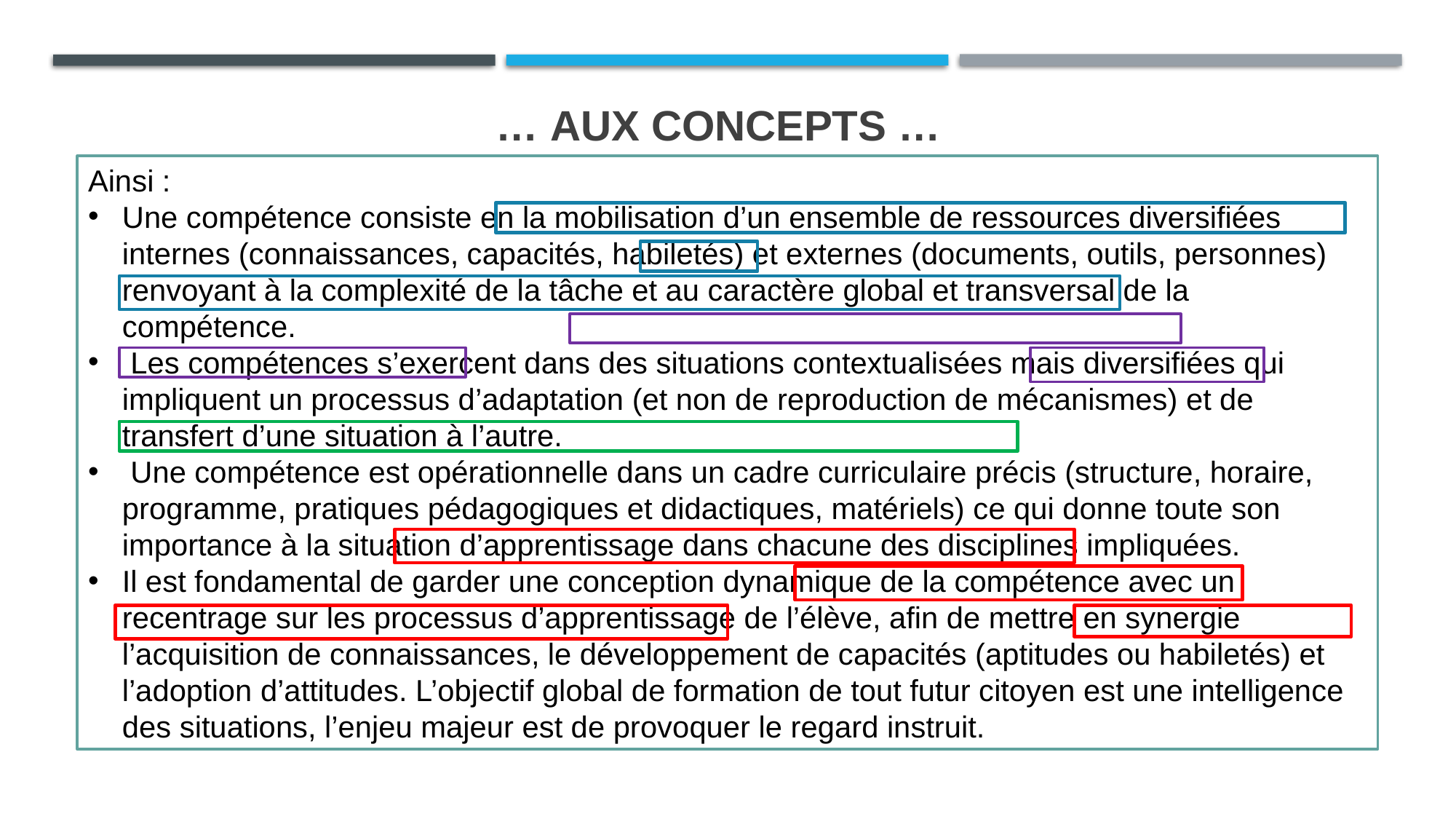

… AUX CONCEPTS …
Ainsi :
Une compétence consiste en la mobilisation d’un ensemble de ressources diversifiées internes (connaissances, capacités, habiletés) et externes (documents, outils, personnes) renvoyant à la complexité de la tâche et au caractère global et transversal de la compétence.
 Les compétences s’exercent dans des situations contextualisées mais diversifiées qui impliquent un processus d’adaptation (et non de reproduction de mécanismes) et de transfert d’une situation à l’autre.
 Une compétence est opérationnelle dans un cadre curriculaire précis (structure, horaire, programme, pratiques pédagogiques et didactiques, matériels) ce qui donne toute son importance à la situation d’apprentissage dans chacune des disciplines impliquées.
Il est fondamental de garder une conception dynamique de la compétence avec un recentrage sur les processus d’apprentissage de l’élève, afin de mettre en synergie l’acquisition de connaissances, le développement de capacités (aptitudes ou habiletés) et l’adoption d’attitudes. L’objectif global de formation de tout futur citoyen est une intelligence des situations, l’enjeu majeur est de provoquer le regard instruit.